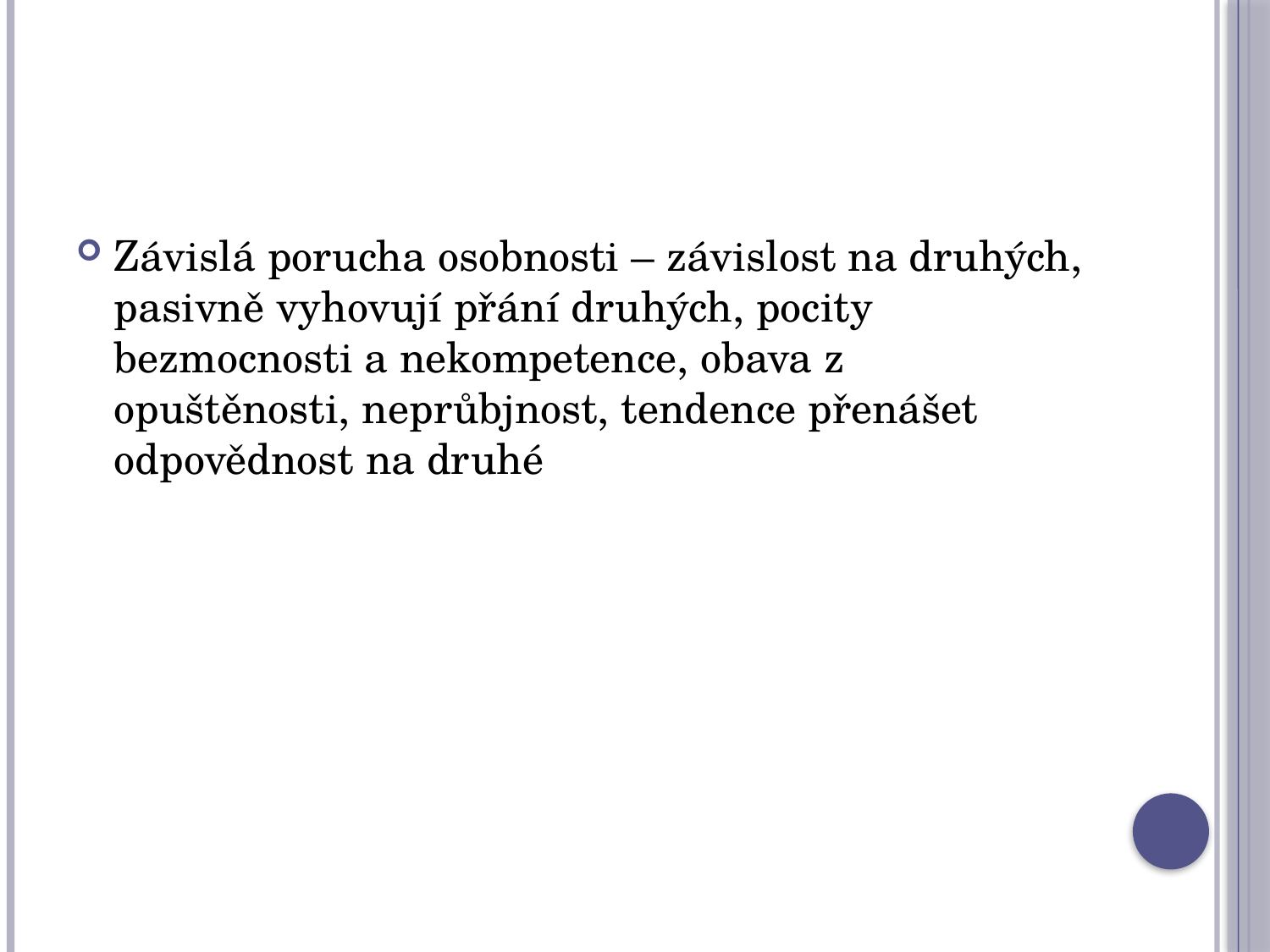

#
Závislá porucha osobnosti – závislost na druhých, pasivně vyhovují přání druhých, pocity bezmocnosti a nekompetence, obava z opuštěnosti, neprůbjnost, tendence přenášet odpovědnost na druhé